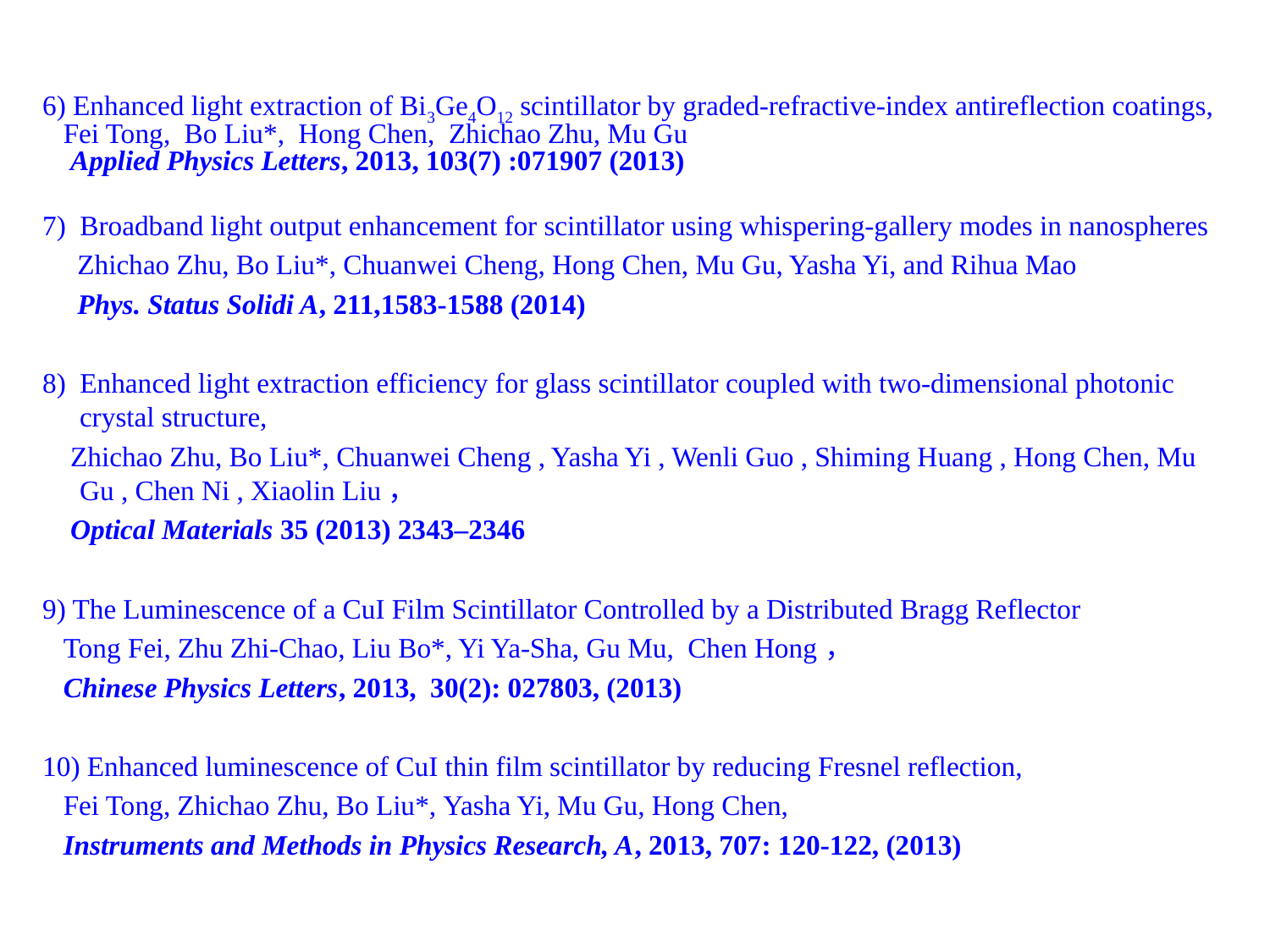

6) Enhanced light extraction of Bi3Ge4O12 scintillator by graded-refractive-index antireflection coatings,
   Fei Tong,  Bo Liu*,  Hong Chen,  Zhichao Zhu, Mu Gu
    Applied Physics Letters, 2013, 103(7) :071907 (2013)

7)  Broadband light output enhancement for scintillator using whispering-gallery modes in nanospheres
     Zhichao Zhu, Bo Liu*, Chuanwei Cheng, Hong Chen, Mu Gu, Yasha Yi, and Rihua Mao
     Phys. Status Solidi A, 211,1583-1588 (2014)

8)  Enhanced light extraction efficiency for glass scintillator coupled with two-dimensional photonic crystal structure,
    Zhichao Zhu, Bo Liu*, Chuanwei Cheng , Yasha Yi , Wenli Guo , Shiming Huang , Hong Chen, Mu Gu , Chen Ni , Xiaolin Liu，
    Optical Materials 35 (2013) 2343–2346

9) The Luminescence of a CuI Film Scintillator Controlled by a Distributed Bragg Reflector
   Tong Fei, Zhu Zhi-Chao, Liu Bo*, Yi Ya-Sha, Gu Mu,  Chen Hong，
   Chinese Physics Letters, 2013,  30(2): 027803, (2013)

10) Enhanced luminescence of CuI thin film scintillator by reducing Fresnel reflection,
   Fei Tong, Zhichao Zhu, Bo Liu*, Yasha Yi, Mu Gu, Hong Chen,
   Instruments and Methods in Physics Research, A, 2013, 707: 120-122, (2013)